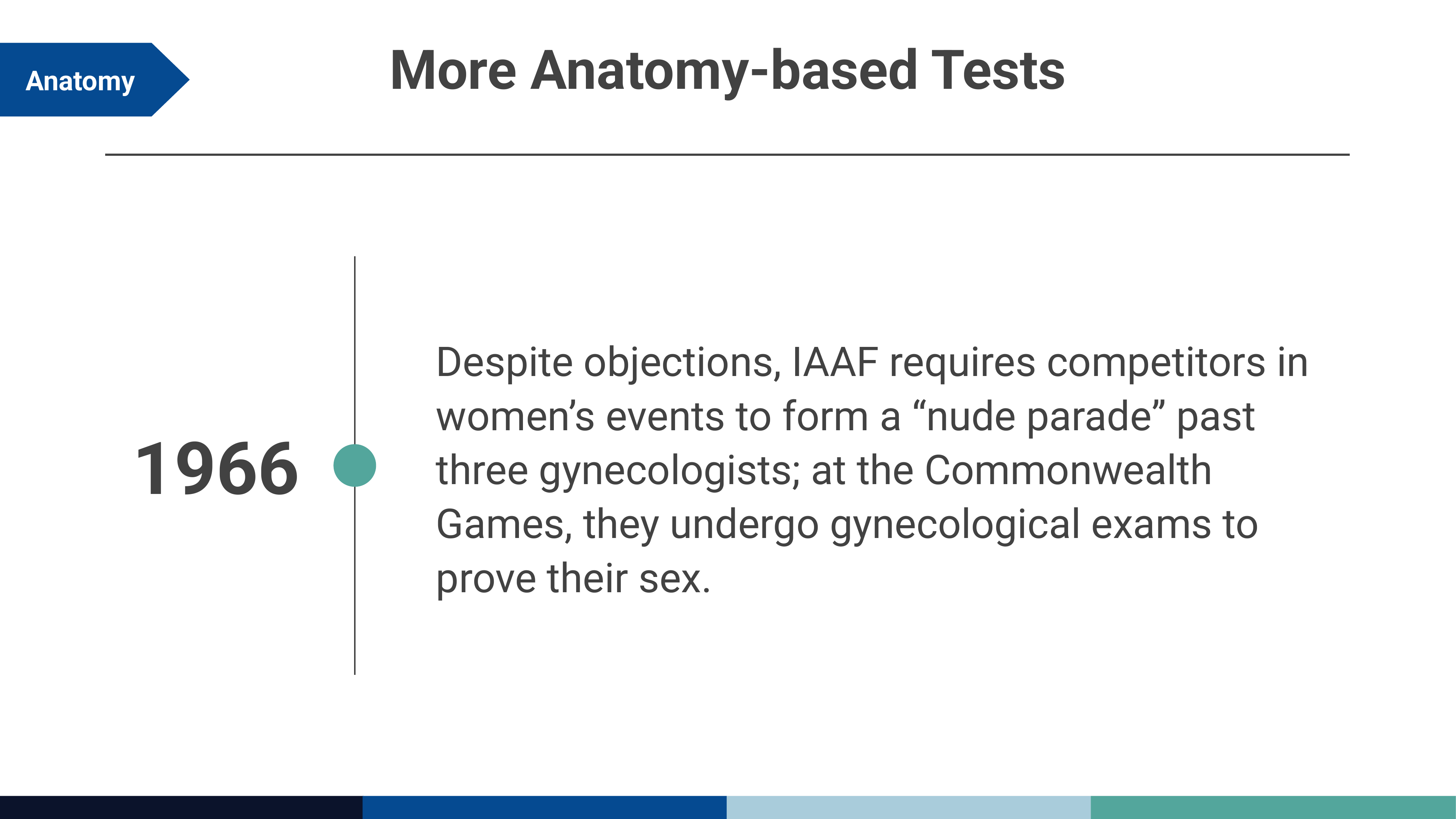

# More Anatomy-based Tests
Anatomy
Despite objections, IAAF requires competitors in women’s events to form a “nude parade” past three gynecologists; at the Commonwealth Games, they undergo gynecological exams to prove their sex.
1966